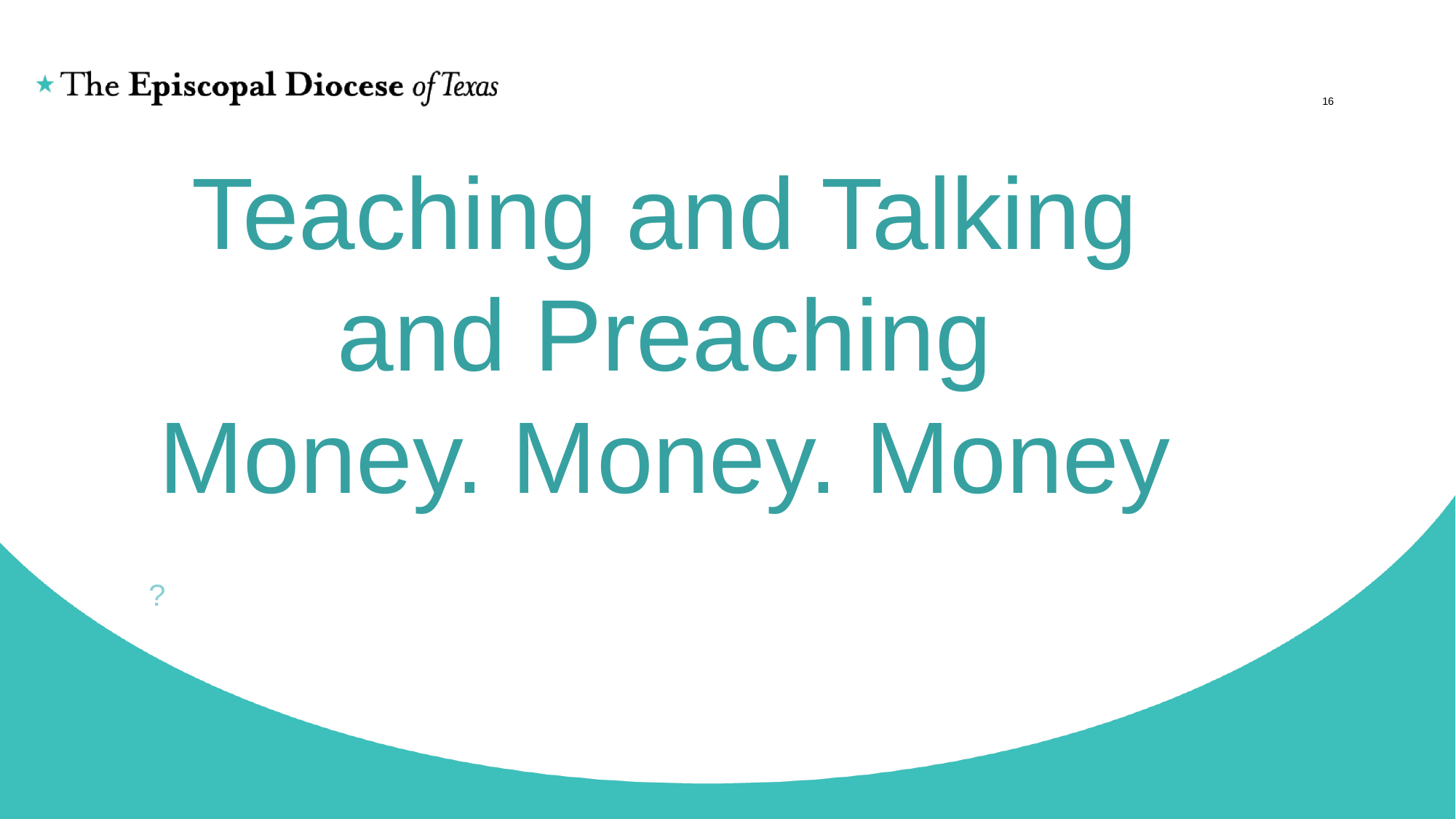

16
# Teaching and Talking and Preaching Money. Money. Money
?